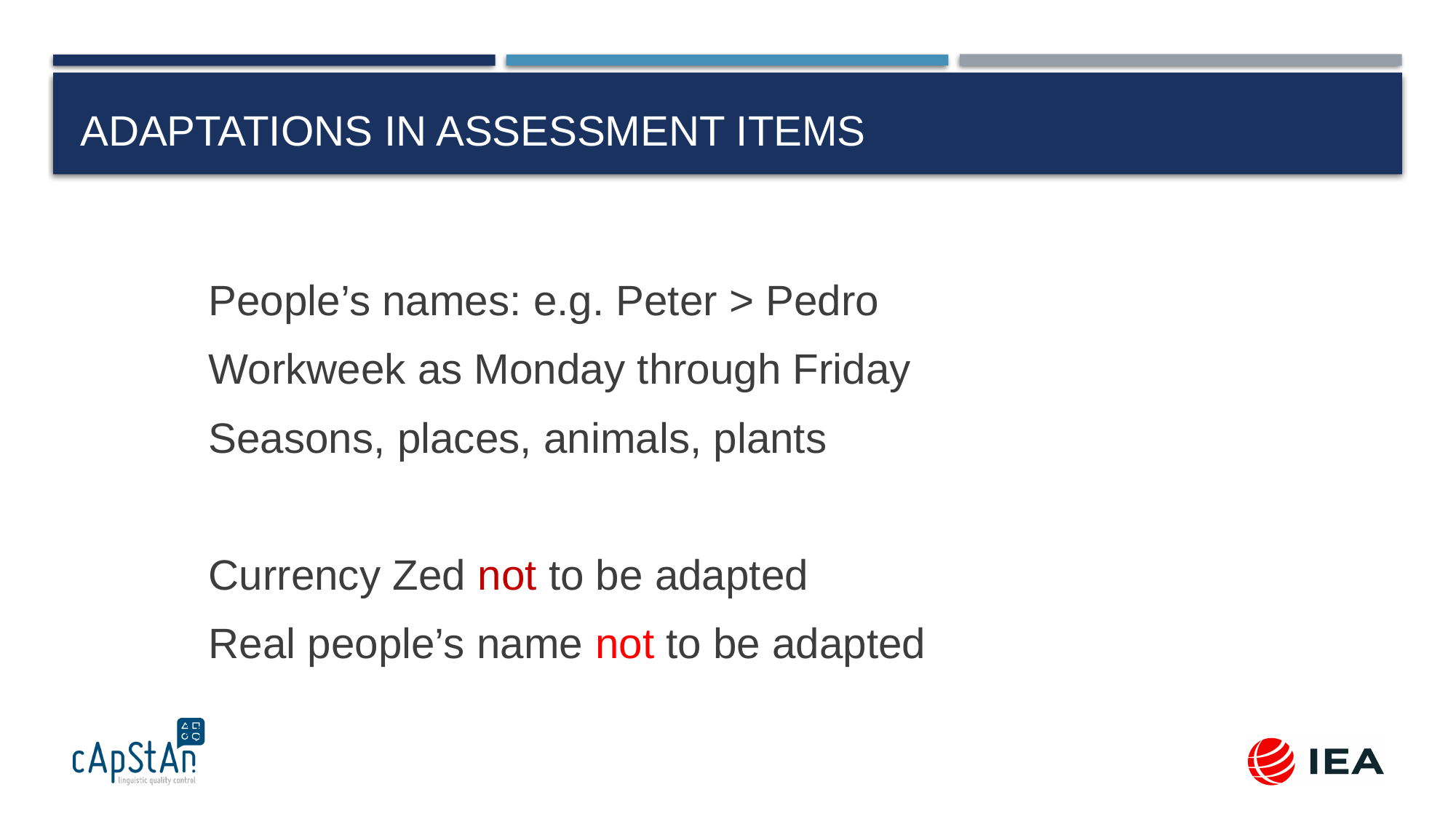

# Adaptations in assessment items
People’s names: e.g. Peter > Pedro
Workweek as Monday through Friday
Seasons, places, animals, plants

Currency Zed not to be adapted
Real people’s name not to be adapted